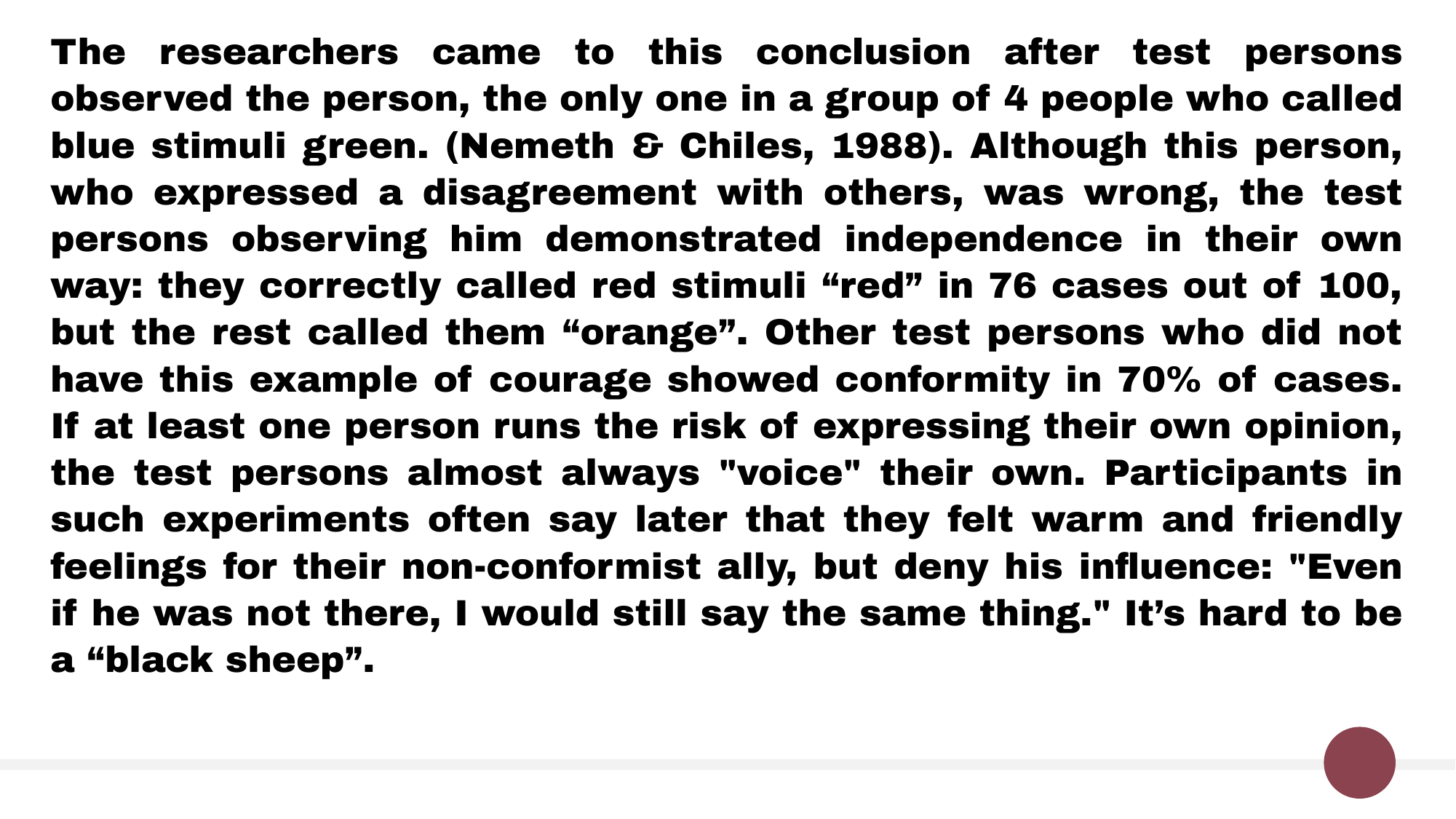

The researchers came to this conclusion after test persons observed the person, the only one in a group of 4 people who called blue stimuli green. (Nemeth & Chiles, 1988). Although this person, who expressed a disagreement with others, was wrong, the test persons observing him demonstrated independence in their own way: they correctly called red stimuli “red” in 76 cases out of 100, but the rest called them “orange”. Other test persons who did not have this example of courage showed conformity in 70% of cases. If at least one person runs the risk of expressing their own opinion, the test persons almost always "voice" their own. Participants in such experiments often say later that they felt warm and friendly feelings for their non-conformist ally, but deny his influence: "Even if he was not there, I would still say the same thing." It’s hard to be a “black sheep”.